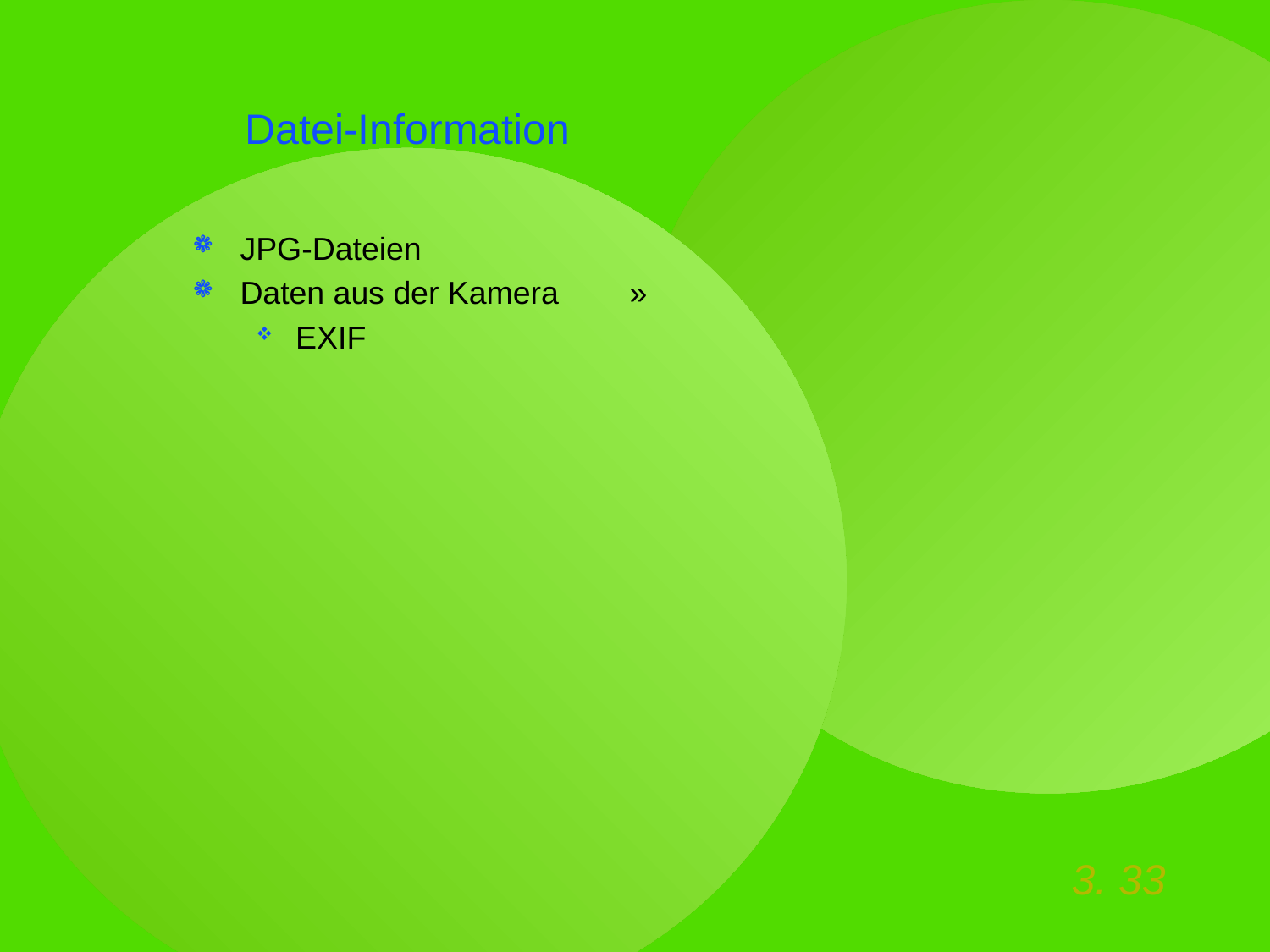

# Datei-Information
JPG-Dateien
Daten aus der Kamera        »
EXIF